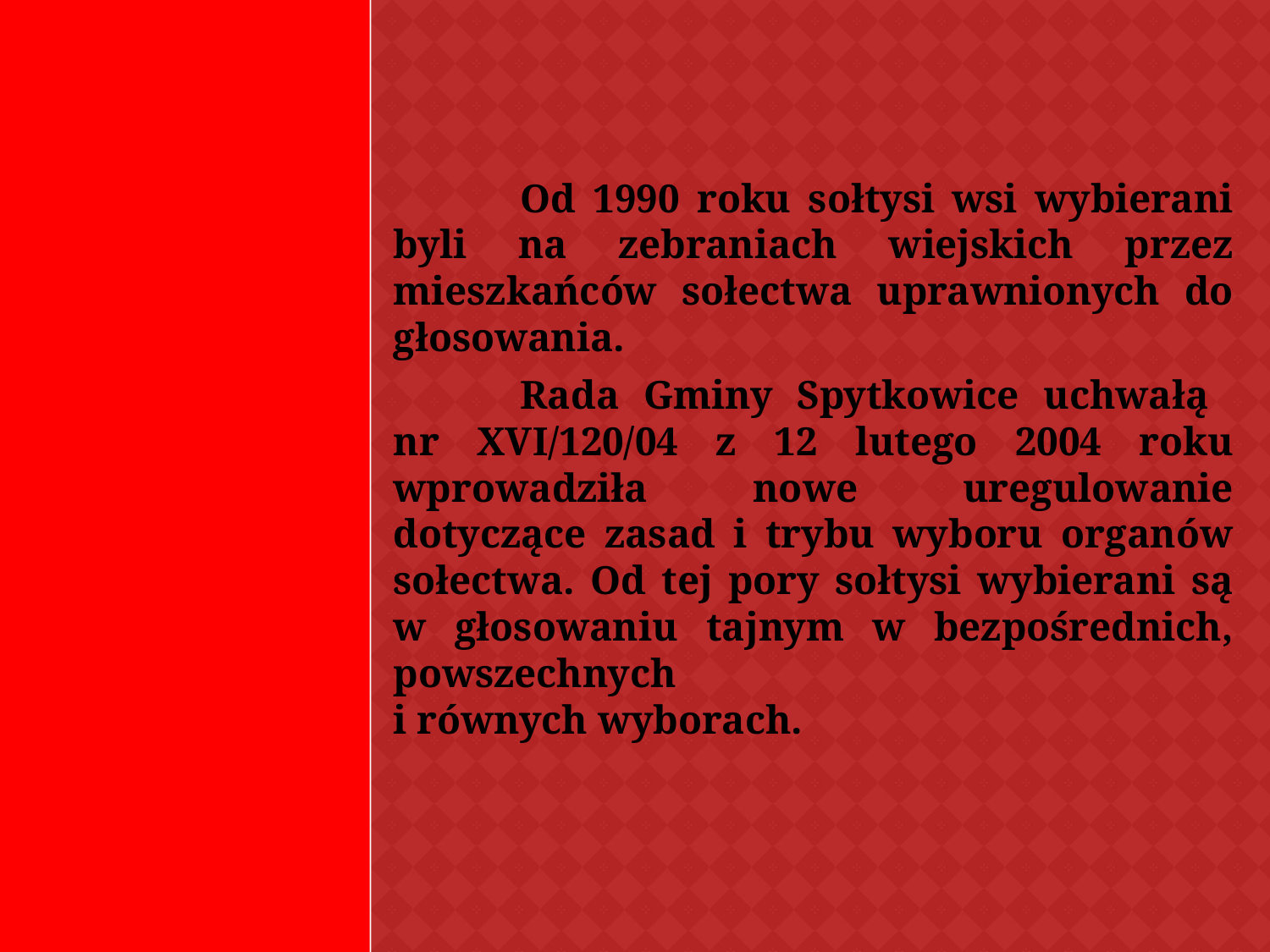

#

	Od 1990 roku sołtysi wsi wybierani byli na zebraniach wiejskich przez mieszkańców sołectwa uprawnionych do głosowania.
	Rada Gminy Spytkowice uchwałą
nr XVI/120/04 z 12 lutego 2004 roku wprowadziła nowe uregulowanie dotyczące zasad i trybu wyboru organów sołectwa. Od tej pory sołtysi wybierani są w głosowaniu tajnym w bezpośrednich, powszechnych
i równych wyborach.